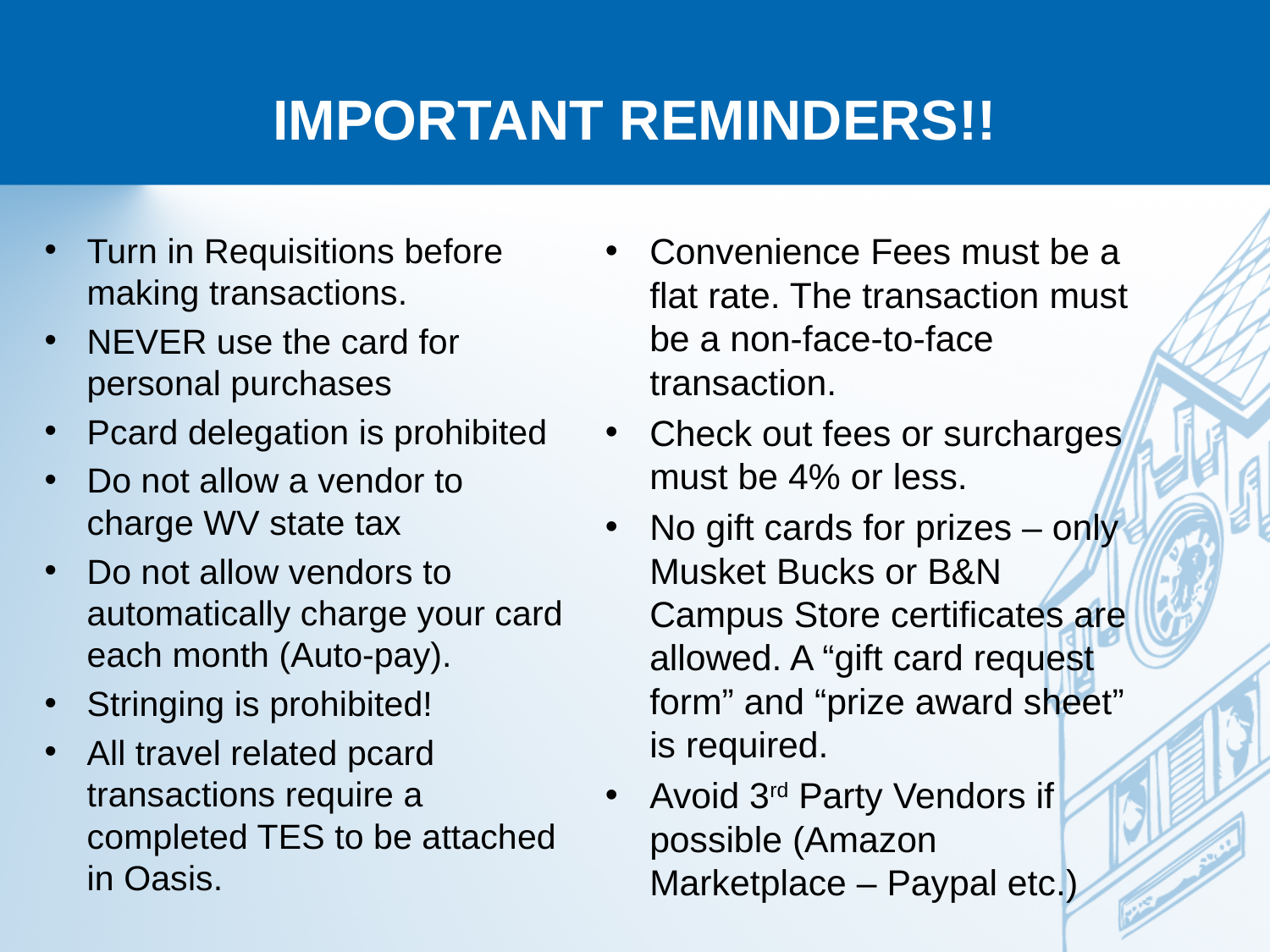

# IMPORTANT REMINDERS!!
Turn in Requisitions before making transactions.
NEVER use the card for personal purchases
Pcard delegation is prohibited
Do not allow a vendor to charge WV state tax
Do not allow vendors to automatically charge your card each month (Auto-pay).
Stringing is prohibited!
All travel related pcard transactions require a completed TES to be attached in Oasis.

Convenience Fees must be a flat rate. The transaction must be a non-face-to-face transaction.
Check out fees or surcharges must be 4% or less.
No gift cards for prizes – only Musket Bucks or B&N Campus Store certificates are allowed. A “gift card request form” and “prize award sheet” is required.
Avoid 3rd Party Vendors if possible (Amazon Marketplace – Paypal etc.)